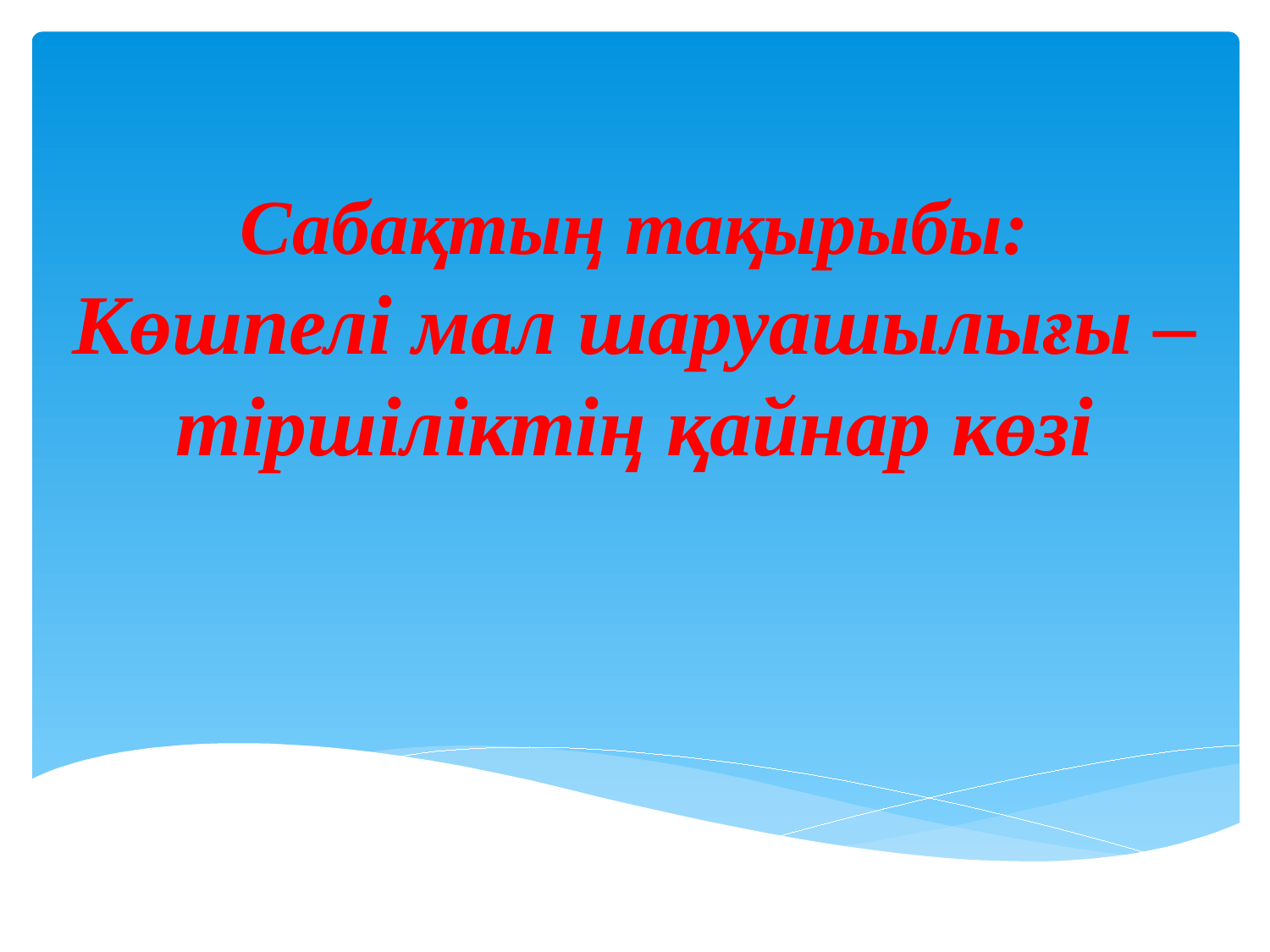

Сабақтың тақырыбы:
Көшпелі мал шаруашылығы – тіршіліктің қайнар көзі